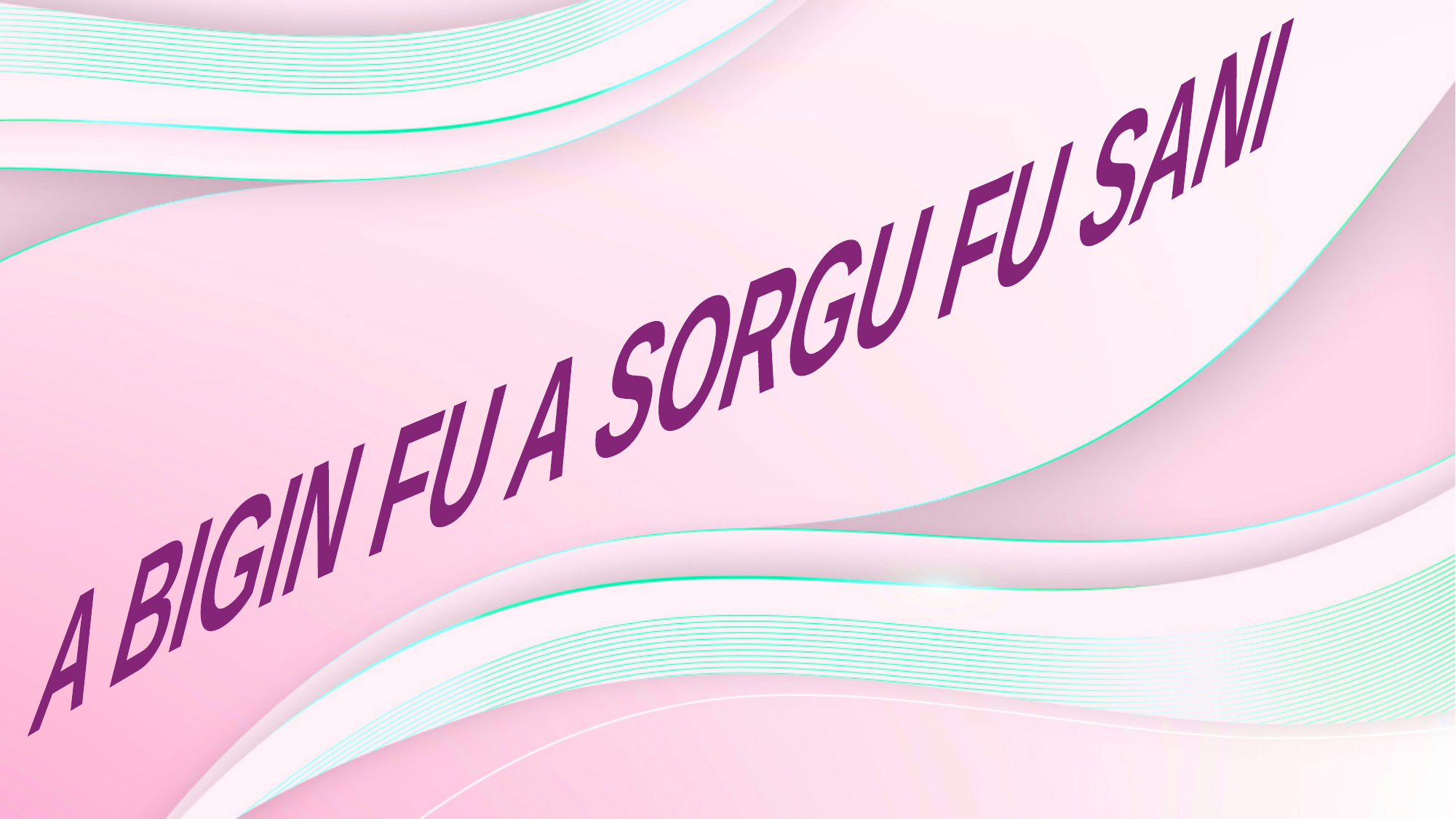

A BIGIN FU A SORGU FU SANI